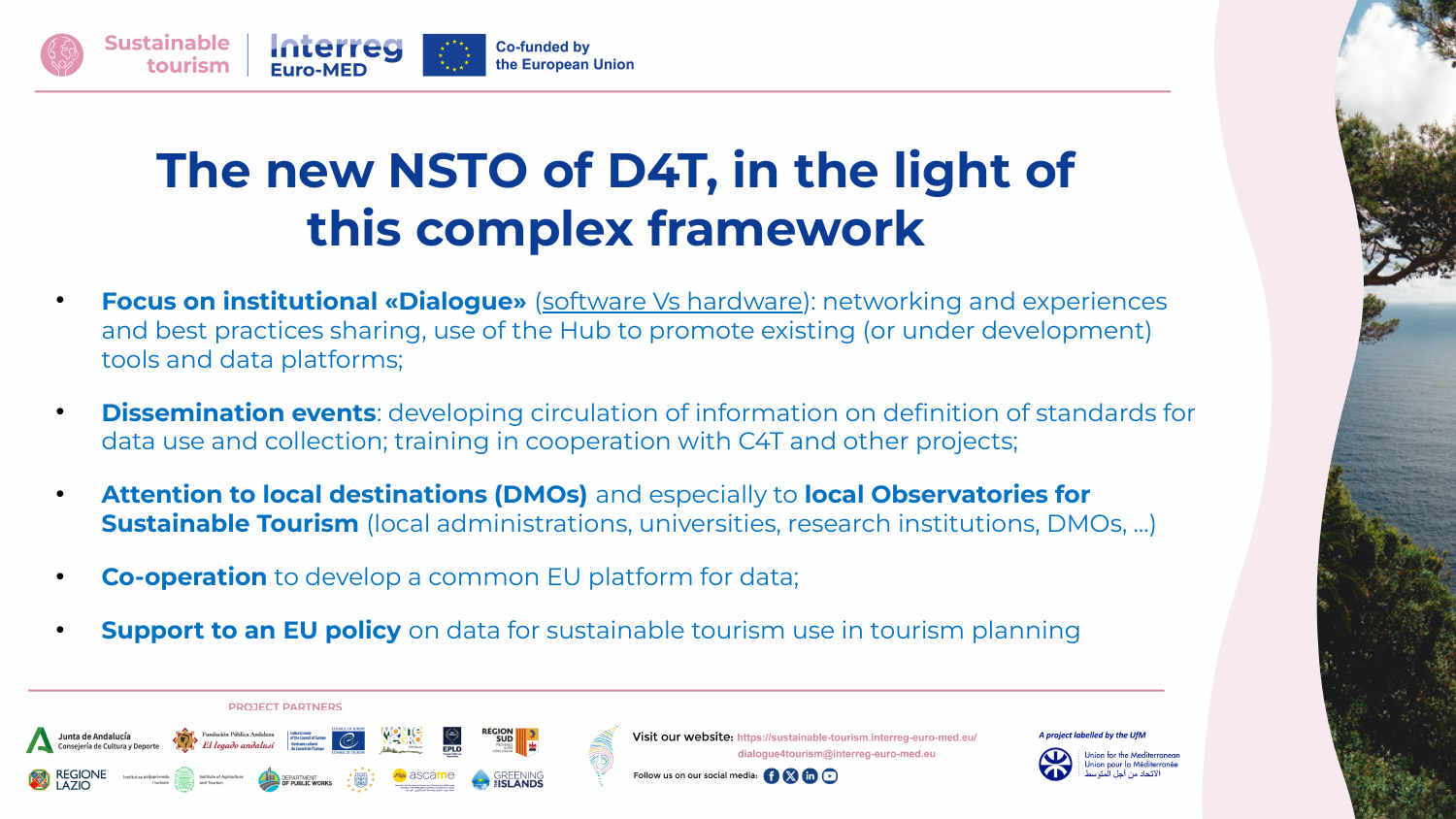

# The new NSTO of D4T, in the light of this complex framework
Focus on institutional «Dialogue» (software Vs hardware): networking and experiences and best practices sharing, use of the Hub to promote existing (or under development) tools and data platforms;
Dissemination events: developing circulation of information on definition of standards for data use and collection; training in cooperation with C4T and other projects;
Attention to local destinations (DMOs) and especially to local Observatories for Sustainable Tourism (local administrations, universities, research institutions, DMOs, …)
Co-operation to develop a common EU platform for data;
Support to an EU policy on data for sustainable tourism use in tourism planning